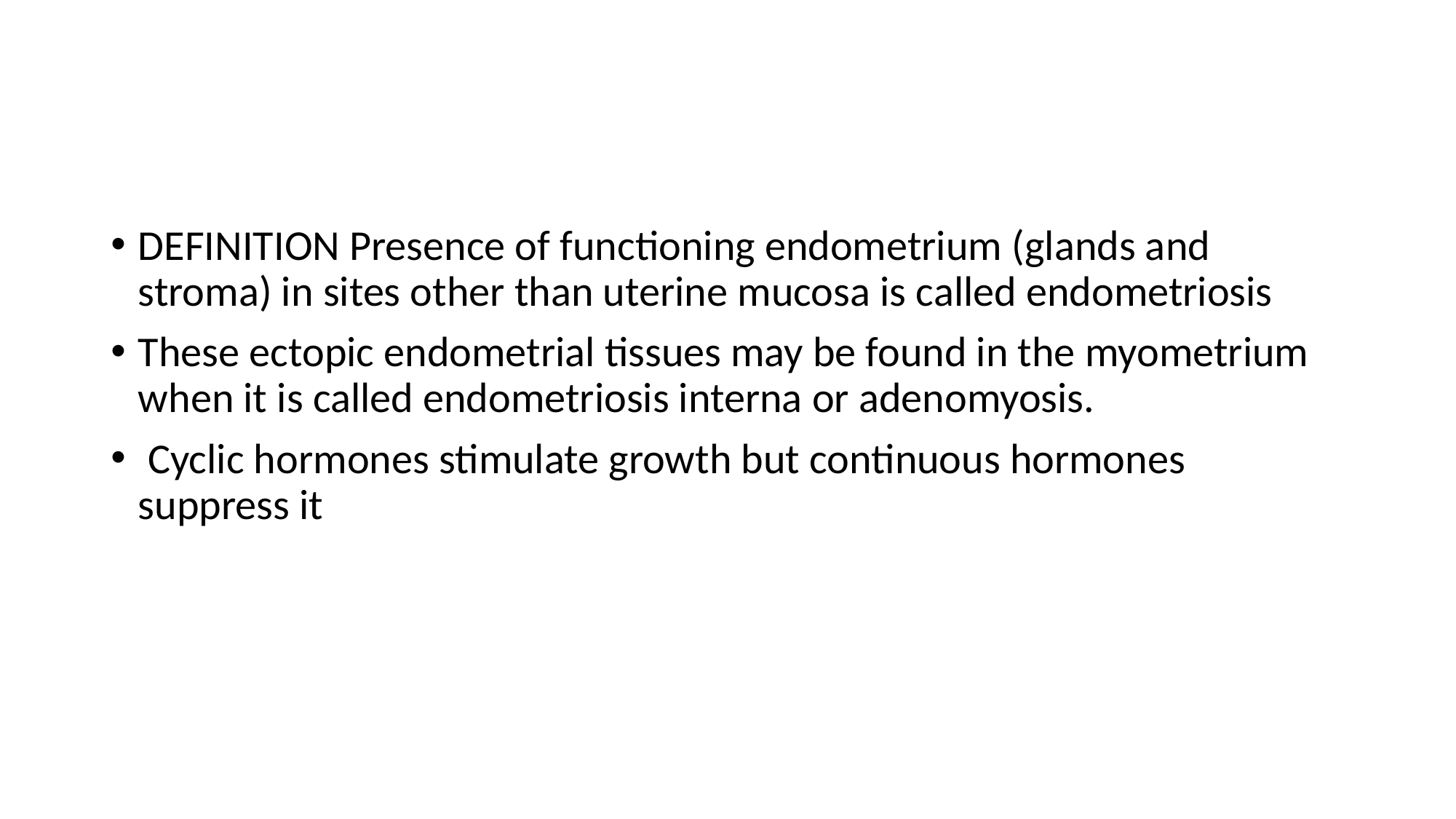

#
DEFINITION Presence of functioning endometrium (glands and stroma) in sites other than uterine mucosa is called endometriosis
These ectopic endometrial tissues may be found in the myometrium when it is called endometriosis interna or adenomyosis.
 Cyclic hormones stimulate growth but continuous hormones suppress it